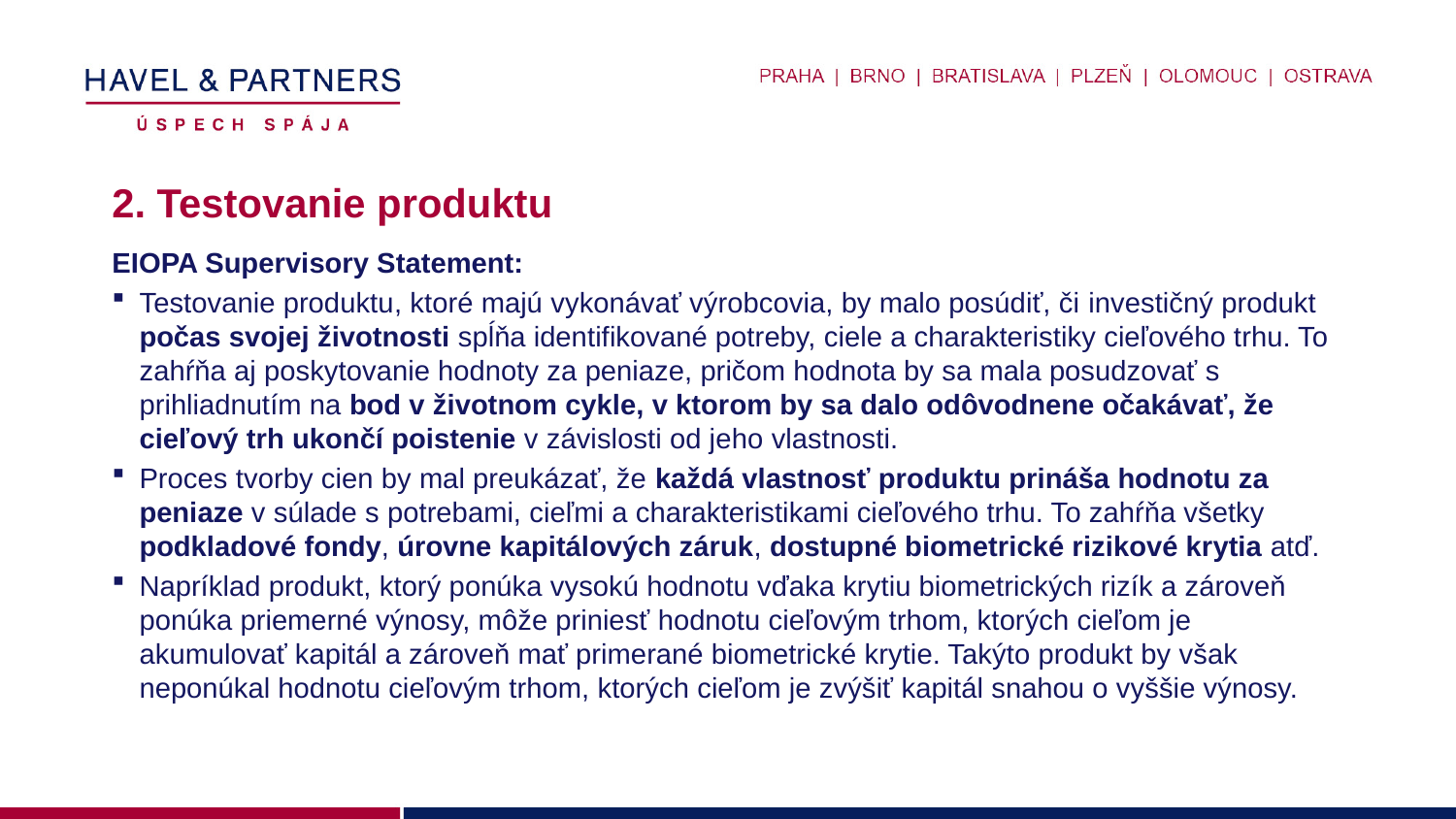

# 2. Testovanie produktu
EIOPA Supervisory Statement:
Testovanie produktu, ktoré majú vykonávať výrobcovia, by malo posúdiť, či investičný produkt počas svojej životnosti spĺňa identifikované potreby, ciele a charakteristiky cieľového trhu. To zahŕňa aj poskytovanie hodnoty za peniaze, pričom hodnota by sa mala posudzovať s prihliadnutím na bod v životnom cykle, v ktorom by sa dalo odôvodnene očakávať, že cieľový trh ukončí poistenie v závislosti od jeho vlastnosti.
Proces tvorby cien by mal preukázať, že každá vlastnosť produktu prináša hodnotu za peniaze v súlade s potrebami, cieľmi a charakteristikami cieľového trhu. To zahŕňa všetky podkladové fondy, úrovne kapitálových záruk, dostupné biometrické rizikové krytia atď.
Napríklad produkt, ktorý ponúka vysokú hodnotu vďaka krytiu biometrických rizík a zároveň ponúka priemerné výnosy, môže priniesť hodnotu cieľovým trhom, ktorých cieľom je akumulovať kapitál a zároveň mať primerané biometrické krytie. Takýto produkt by však neponúkal hodnotu cieľovým trhom, ktorých cieľom je zvýšiť kapitál snahou o vyššie výnosy.